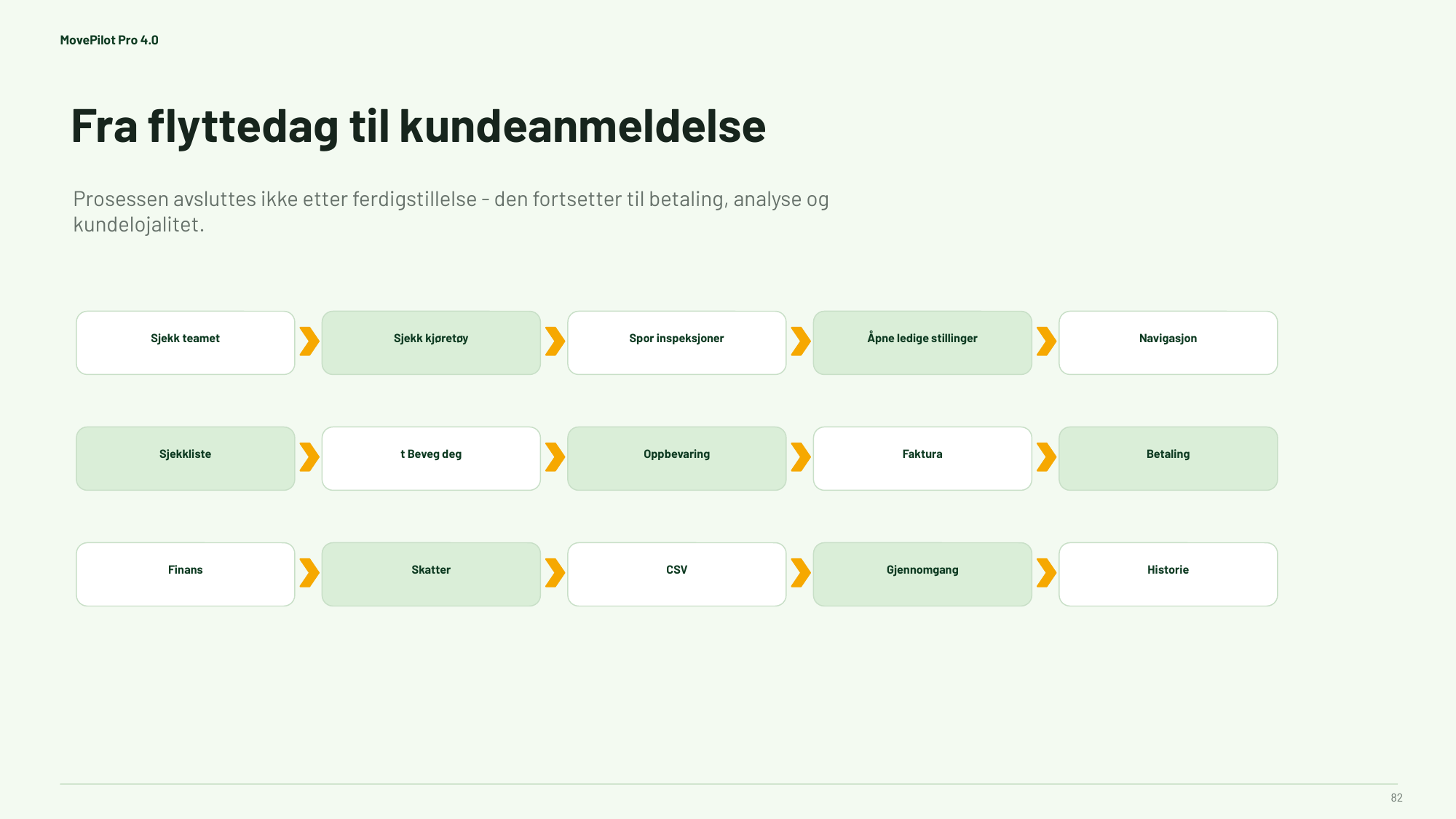

MovePilot Pro 4.0
Fra flyttedag til kundeanmeldelse
Prosessen avsluttes ikke etter ferdigstillelse - den fortsetter til betaling, analyse og kundelojalitet.

Sjekk teamet
Sjekk kjøretøy
Spor inspeksjoner
Åpne ledige stillinger
Navigasjon

Sjekkliste
t Beveg deg
Oppbevaring
Faktura
Betaling

Finans
Skatter
CSV
Gjennomgang
Historie

82